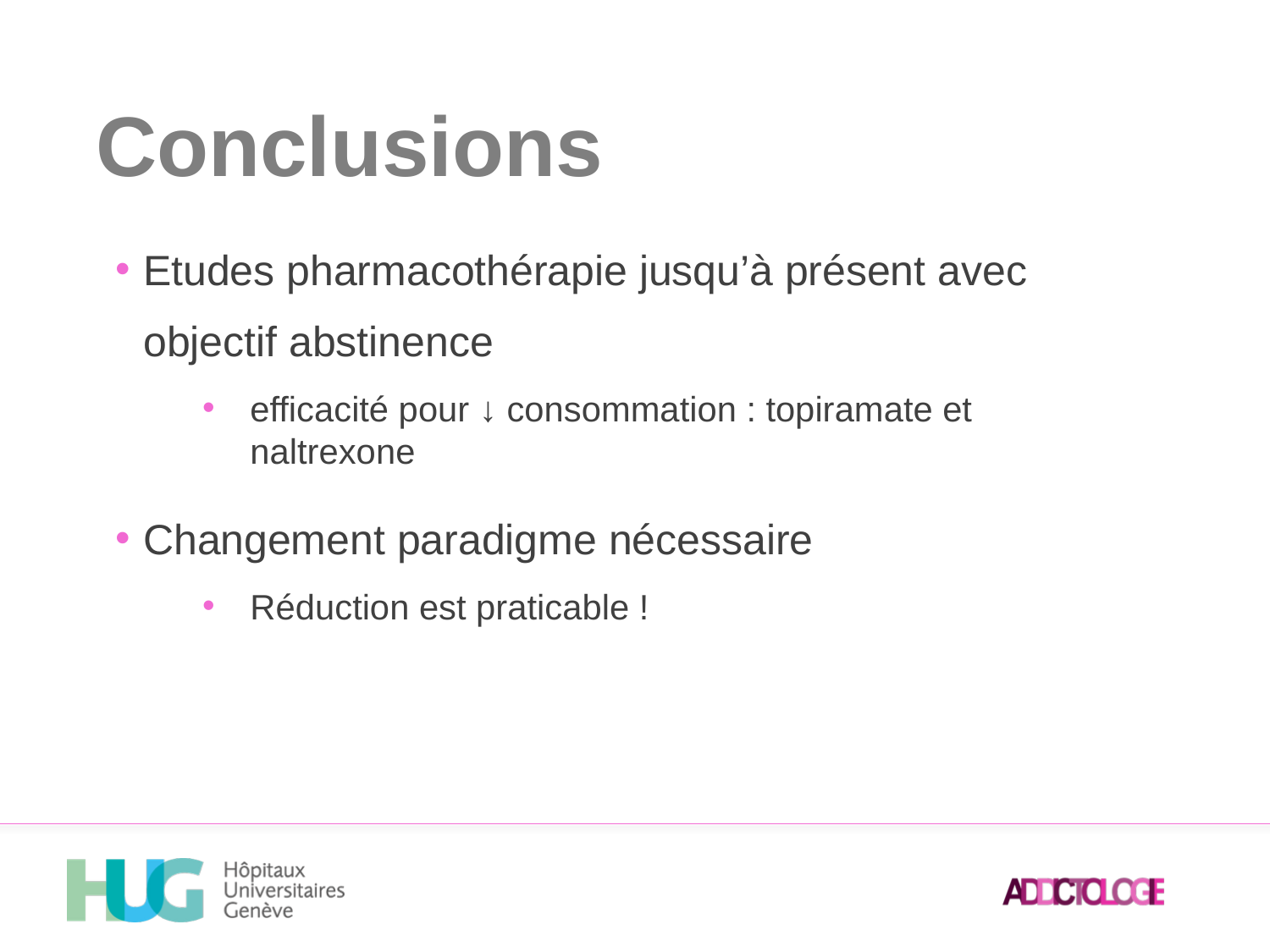

Conclusions
Etudes pharmacothérapie jusqu’à présent avec objectif abstinence
efficacité pour ↓ consommation : topiramate et naltrexone
Changement paradigme nécessaire
Réduction est praticable !